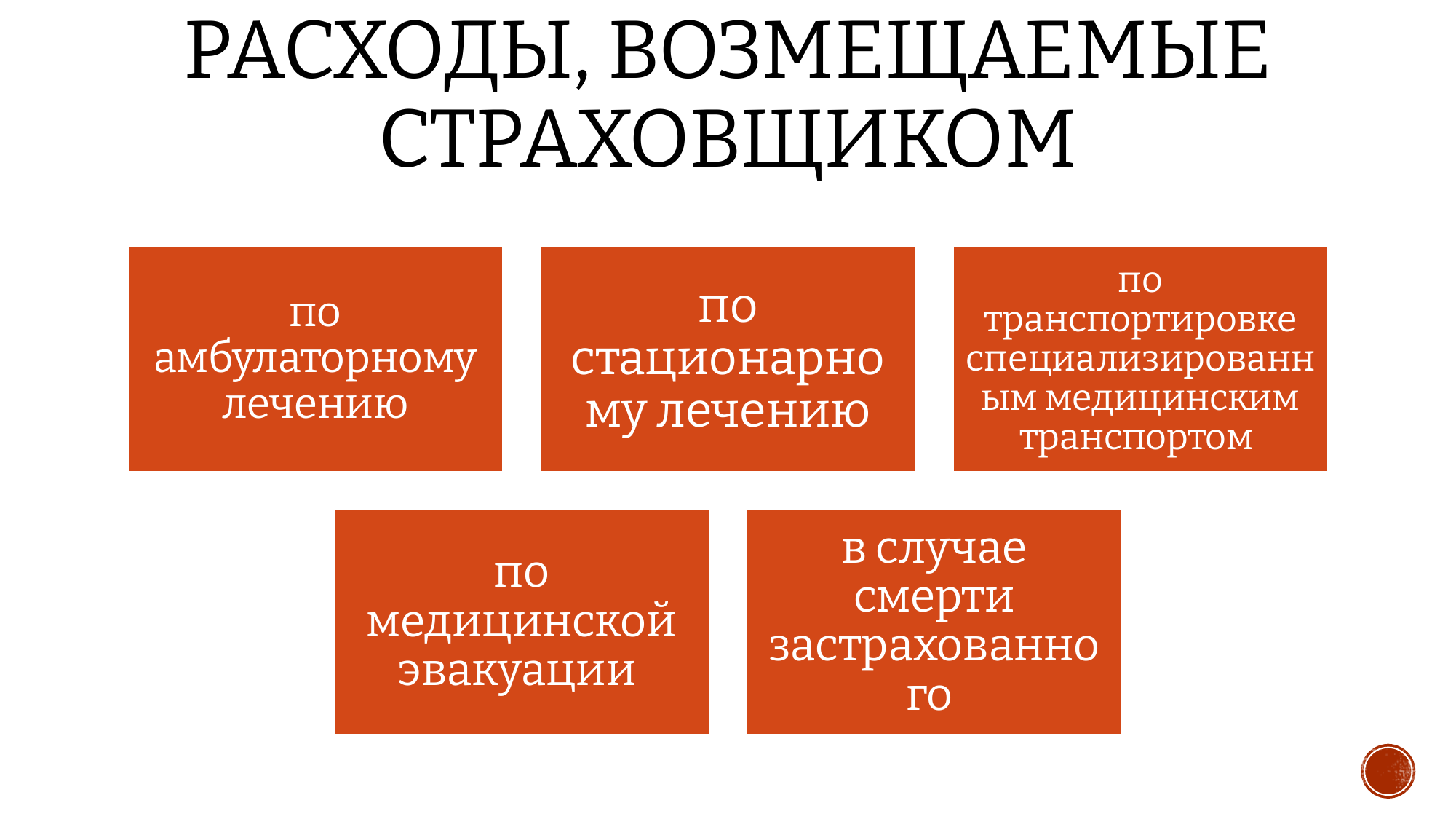

# Расходы, возмещаемые страховщиком
по амбулаторному лечению
по стационарному лечению
по транспортировке специализированным медицинским транспортом
по медицинской эвакуации
в случае смерти застрахованного